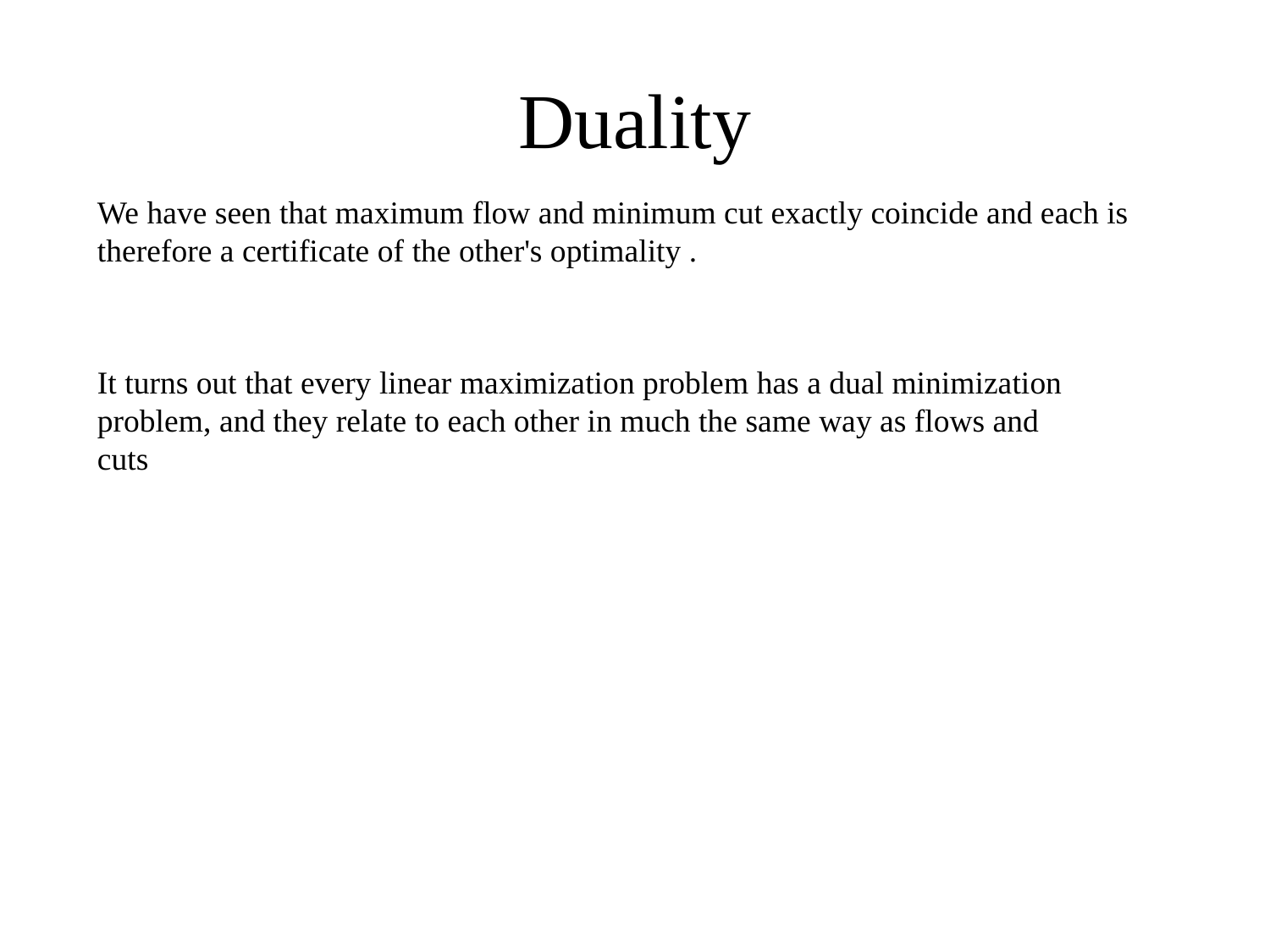

# Duality
We have seen that maximum flow and minimum cut exactly coincide and each is therefore a certificate of the other's optimality .
It turns out that every linear maximization problem has a dual minimization problem, and they relate to each other in much the same way as flows and
cuts